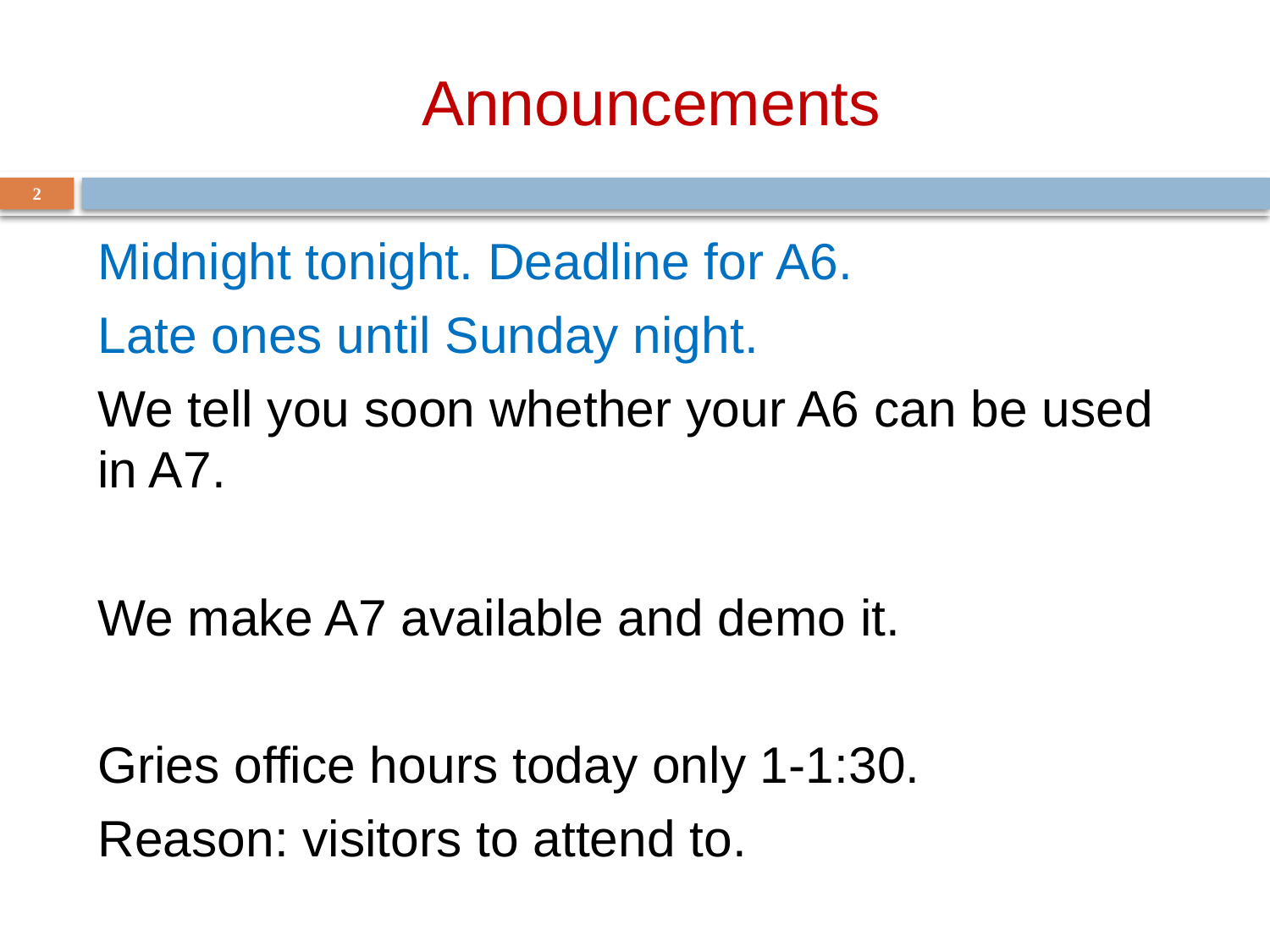

# Announcements
2
Midnight tonight. Deadline for A6.
Late ones until Sunday night.
We tell you soon whether your A6 can be used in A7.

We make A7 available and demo it.

Gries office hours today only 1-1:30.
Reason: visitors to attend to.